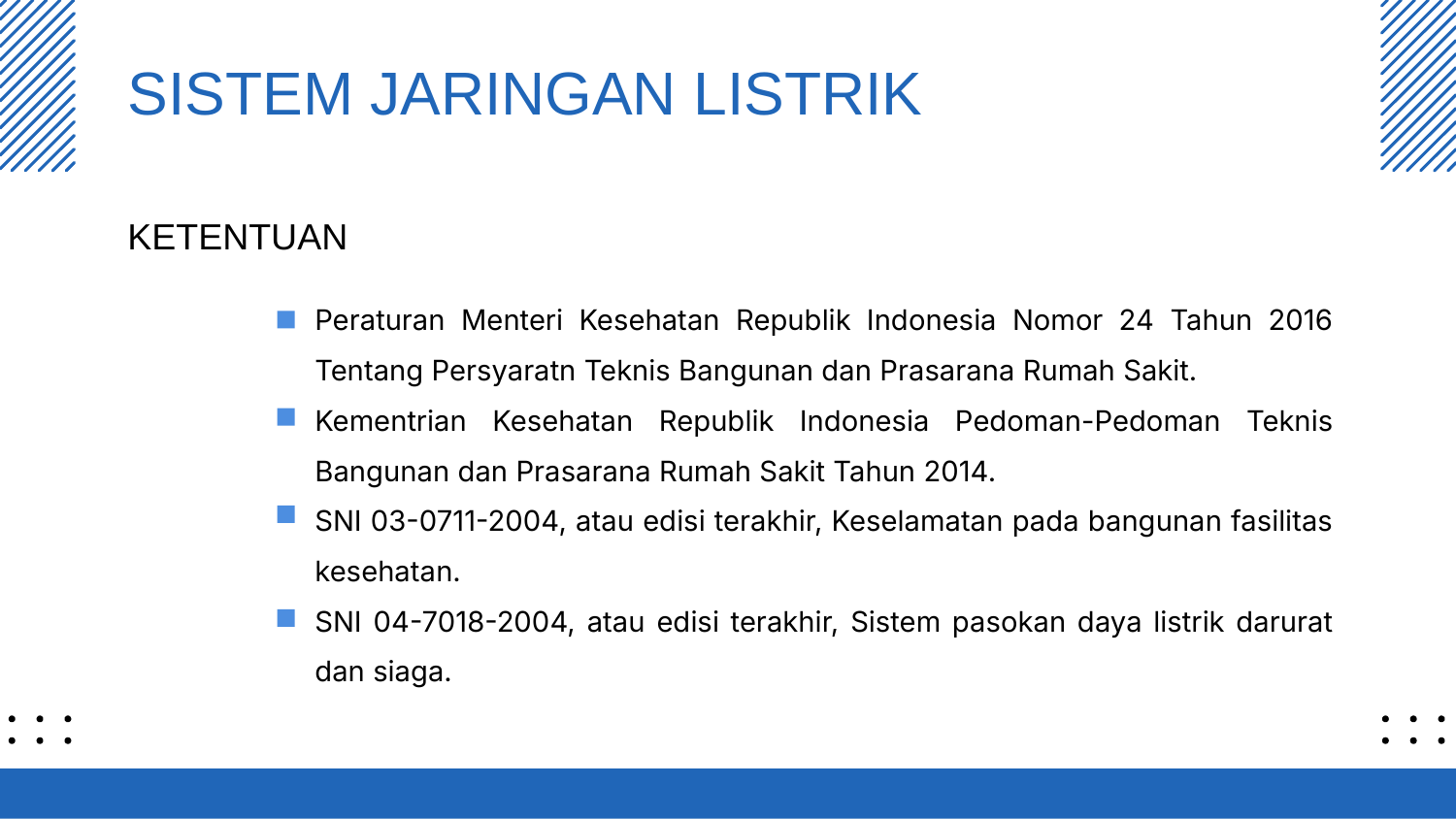

# SISTEM JARINGAN LISTRIK
KETENTUAN
Peraturan Menteri Kesehatan Republik Indonesia Nomor 24 Tahun 2016 Tentang Persyaratn Teknis Bangunan dan Prasarana Rumah Sakit.
Kementrian Kesehatan Republik Indonesia Pedoman-Pedoman Teknis Bangunan dan Prasarana Rumah Sakit Tahun 2014.
SNI 03-0711-2004, atau edisi terakhir, Keselamatan pada bangunan fasilitas kesehatan.
SNI 04-7018-2004, atau edisi terakhir, Sistem pasokan daya listrik darurat dan siaga.